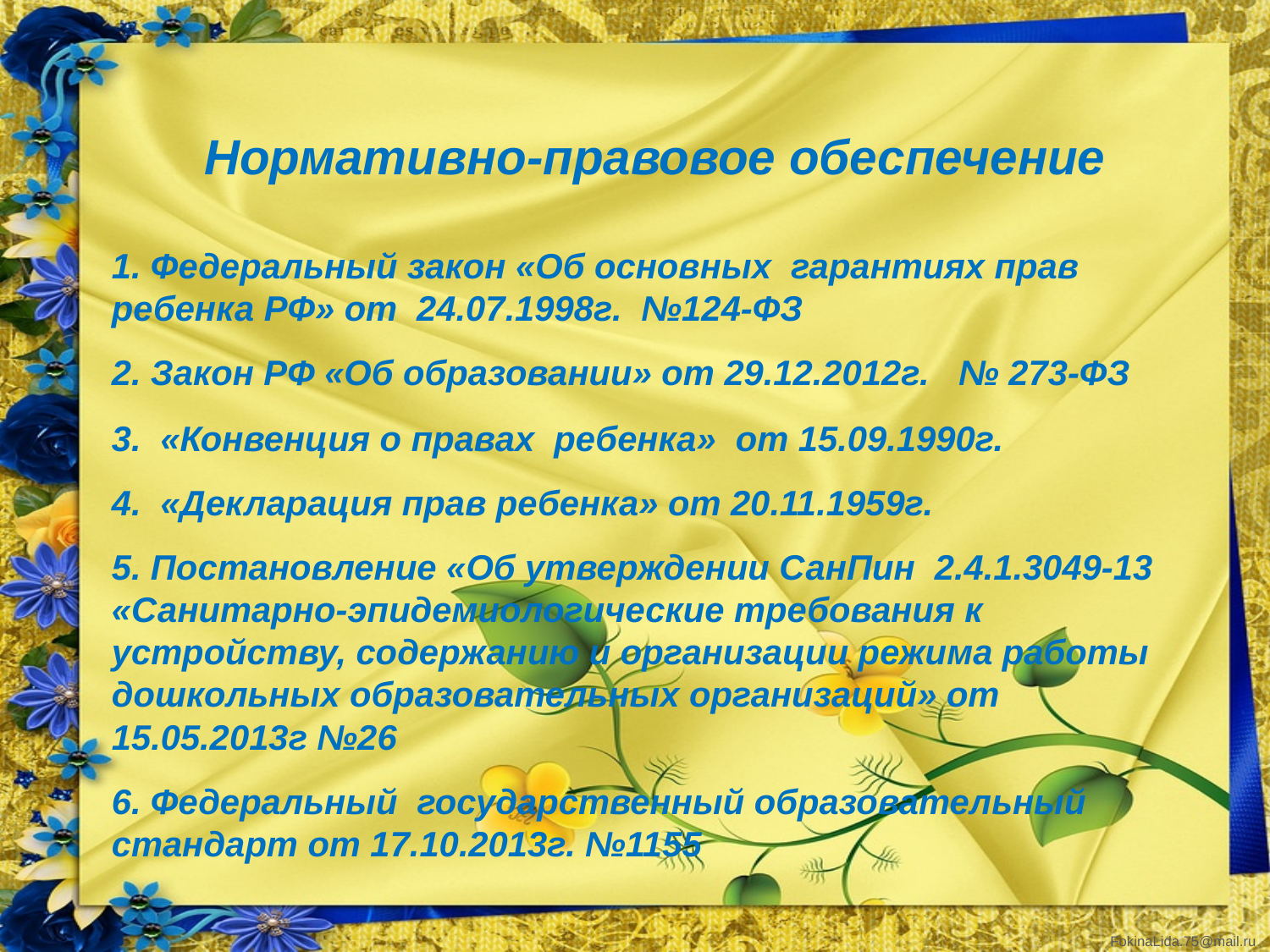

Нормативно-правовое обеспечение

1. Федеральный закон «Об основных  гарантиях прав ребенка РФ» от  24.07.1998г.  №124-ФЗ

2. Закон РФ «Об образовании» от 29.12.2012г.   № 273-ФЗ

3.  «Конвенция о правах  ребенка»  от 15.09.1990г.

4.  «Декларация прав ребенка» от 20.11.1959г.

5. Постановление «Об утверждении СанПин  2.4.1.3049-13 «Санитарно-эпидемиологические требования к устройству, содержанию и организации режима работы дошкольных образовательных организаций» от 15.05.2013г №26

6. Федеральный  государственный образовательный стандарт от 17.10.2013г. №1155